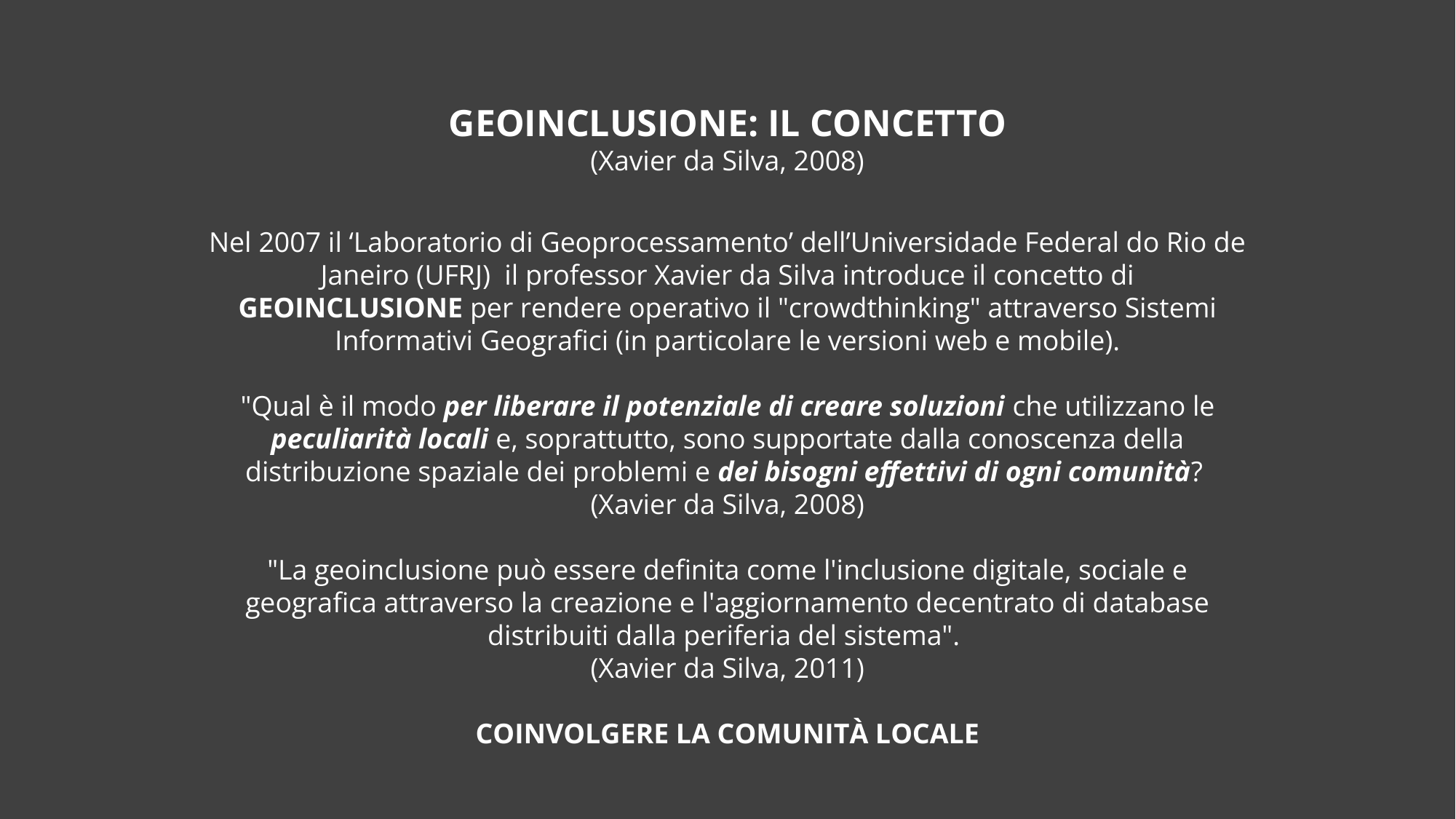

GEOINCLUSIONE: IL CONCETTO
(Xavier da Silva, 2008)
Nel 2007 il ‘Laboratorio di Geoprocessamento’ dell’Universidade Federal do Rio de Janeiro (UFRJ)  il professor Xavier da Silva introduce il concetto di GEOINCLUSIONE per rendere operativo il "crowdthinking" attraverso Sistemi Informativi Geografici (in particolare le versioni web e mobile).

"Qual è il modo per liberare il potenziale di creare soluzioni che utilizzano le peculiarità locali e, soprattutto, sono supportate dalla conoscenza della distribuzione spaziale dei problemi e dei bisogni effettivi di ogni comunità?
(Xavier da Silva, 2008)

"La geoinclusione può essere definita come l'inclusione digitale, sociale e geografica attraverso la creazione e l'aggiornamento decentrato di database distribuiti dalla periferia del sistema".
(Xavier da Silva, 2011)

COINVOLGERE LA COMUNITÀ LOCALE